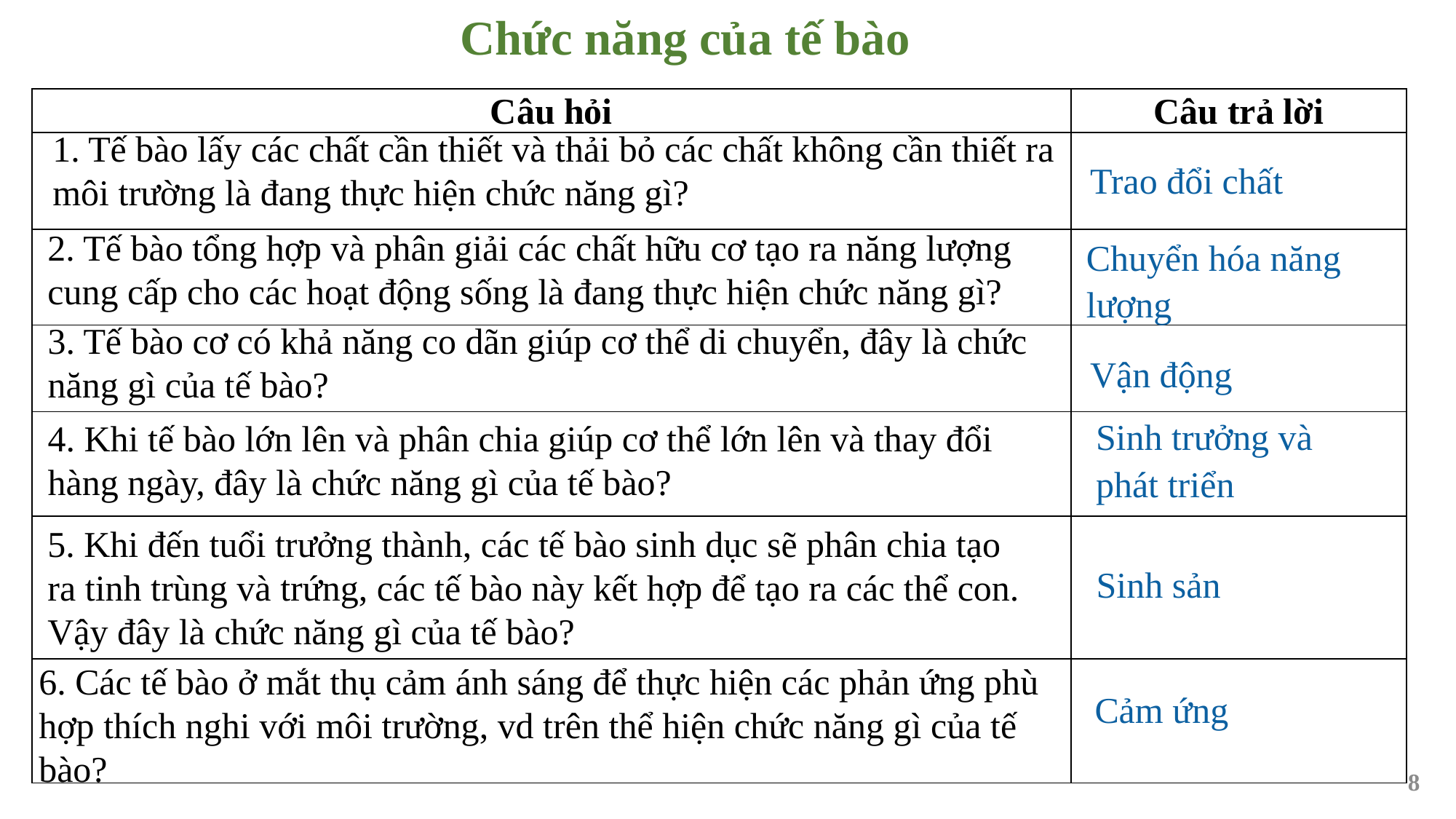

Chức năng của tế bào
| Câu hỏi | Câu trả lời |
| --- | --- |
|  |  |
|  |  |
|  |  |
|  |  |
|  |  |
|  |  |
1. Tế bào lấy các chất cần thiết và thải bỏ các chất không cần thiết ra môi trường là đang thực hiện chức năng gì?
Trao đổi chất

2. Tế bào tổng hợp và phân giải các chất hữu cơ tạo ra năng lượng cung cấp cho các hoạt động sống là đang thực hiện chức năng gì?
Chuyển hóa năng lượng
3. Tế bào cơ có khả năng co dãn giúp cơ thể di chuyển, đây là chức năng gì của tế bào?
Vận động
Sinh trưởng và phát triển
4. Khi tế bào lớn lên và phân chia giúp cơ thể lớn lên và thay đổi hàng ngày, đây là chức năng gì của tế bào?
5. Khi đến tuổi trưởng thành, các tế bào sinh dục sẽ phân chia tạo ra tinh trùng và trứng, các tế bào này kết hợp để tạo ra các thể con. Vậy đây là chức năng gì của tế bào?
Sinh sản
6. Các tế bào ở mắt thụ cảm ánh sáng để thực hiện các phản ứng phù hợp thích nghi với môi trường, vd trên thể hiện chức năng gì của tế bào?

Cảm ứng
8